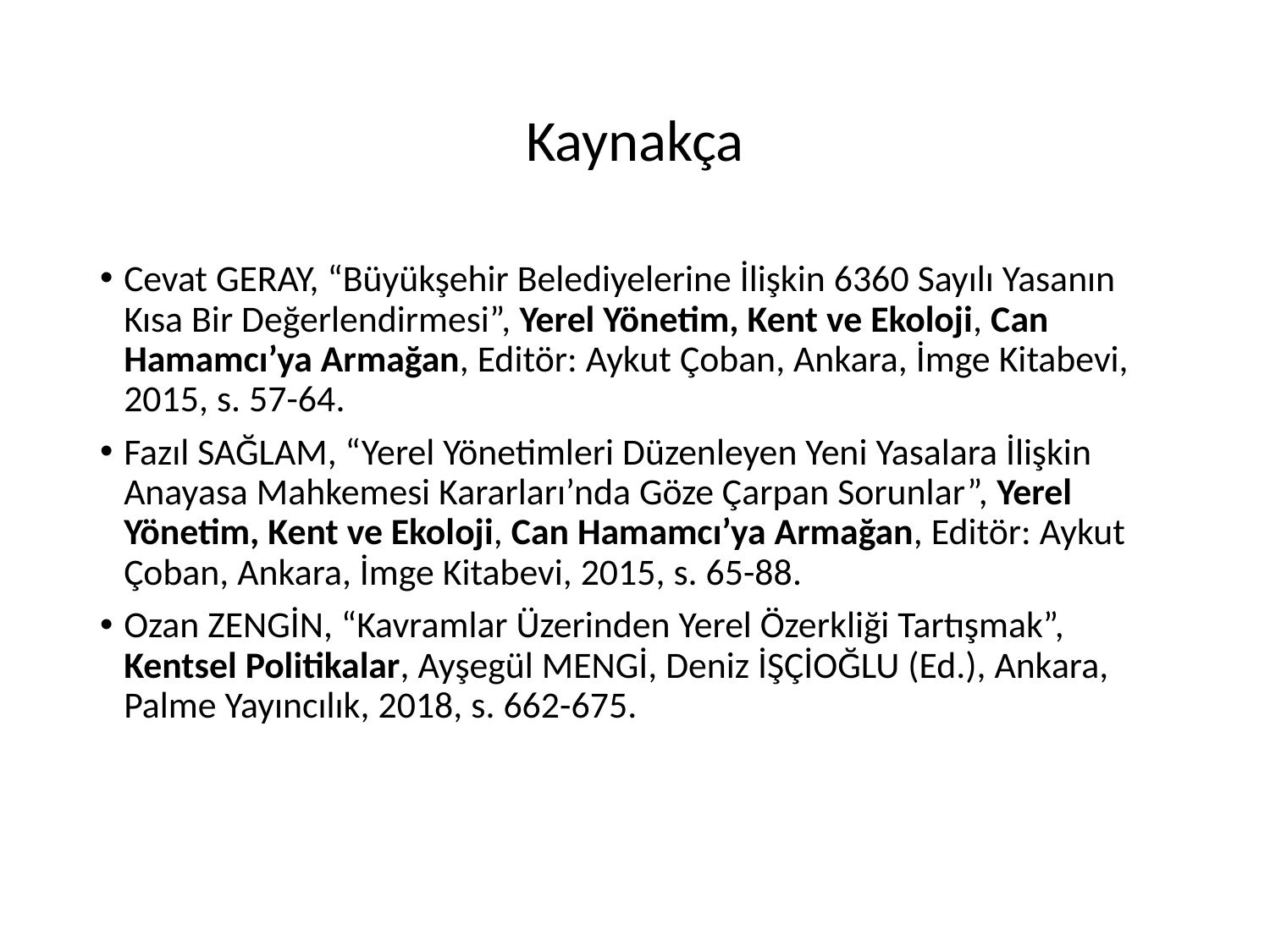

# Kaynakça
Cevat GERAY, “Büyükşehir Belediyelerine İlişkin 6360 Sayılı Yasanın Kısa Bir Değerlendirmesi”, Yerel Yönetim, Kent ve Ekoloji, Can Hamamcı’ya Armağan, Editör: Aykut Çoban, Ankara, İmge Kitabevi, 2015, s. 57-64.
Fazıl SAĞLAM, “Yerel Yönetimleri Düzenleyen Yeni Yasalara İlişkin Anayasa Mahkemesi Kararları’nda Göze Çarpan Sorunlar”, Yerel Yönetim, Kent ve Ekoloji, Can Hamamcı’ya Armağan, Editör: Aykut Çoban, Ankara, İmge Kitabevi, 2015, s. 65-88.
Ozan ZENGİN, “Kavramlar Üzerinden Yerel Özerkliği Tartışmak”, Kentsel Politikalar, Ayşegül MENGİ, Deniz İŞÇİOĞLU (Ed.), Ankara, Palme Yayıncılık, 2018, s. 662-675.